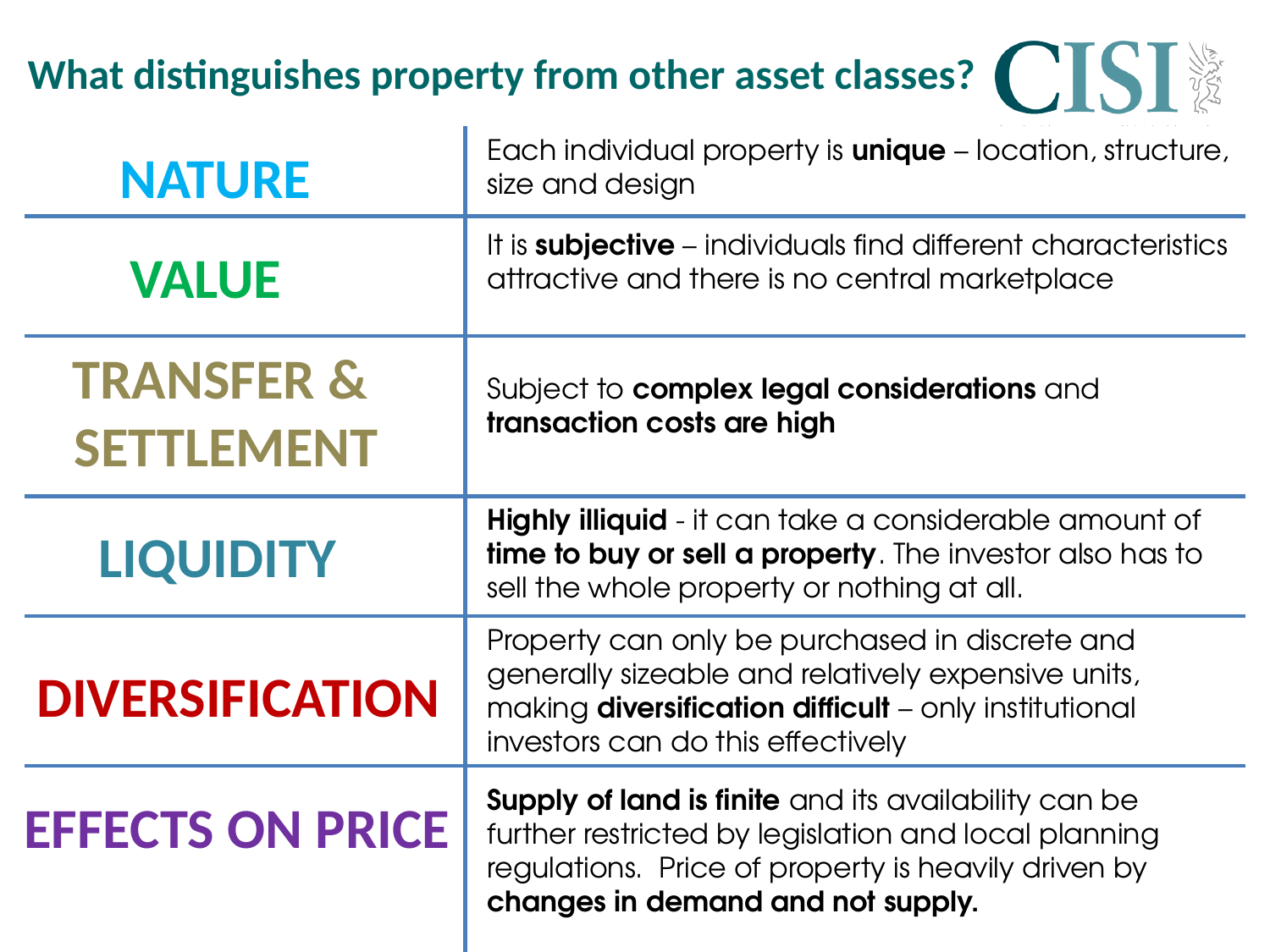

# What distinguishes property from other asset classes?
Each individual property is unique – location, structure, size and design
Nature
It is subjective – individuals find different characteristics attractive and there is no central marketplace
Value
Transfer &
Settlement
Subject to complex legal considerations and transaction costs are high
Highly illiquid - it can take a considerable amount of time to buy or sell a property. The investor also has to sell the whole property or nothing at all.
Liquidity
Property can only be purchased in discrete and generally sizeable and relatively expensive units, making diversification difficult – only institutional investors can do this effectively
Diversification
Supply of land is finite and its availability can be further restricted by legislation and local planning regulations.  Price of property is heavily driven by changes in demand and not supply.
Effects on price